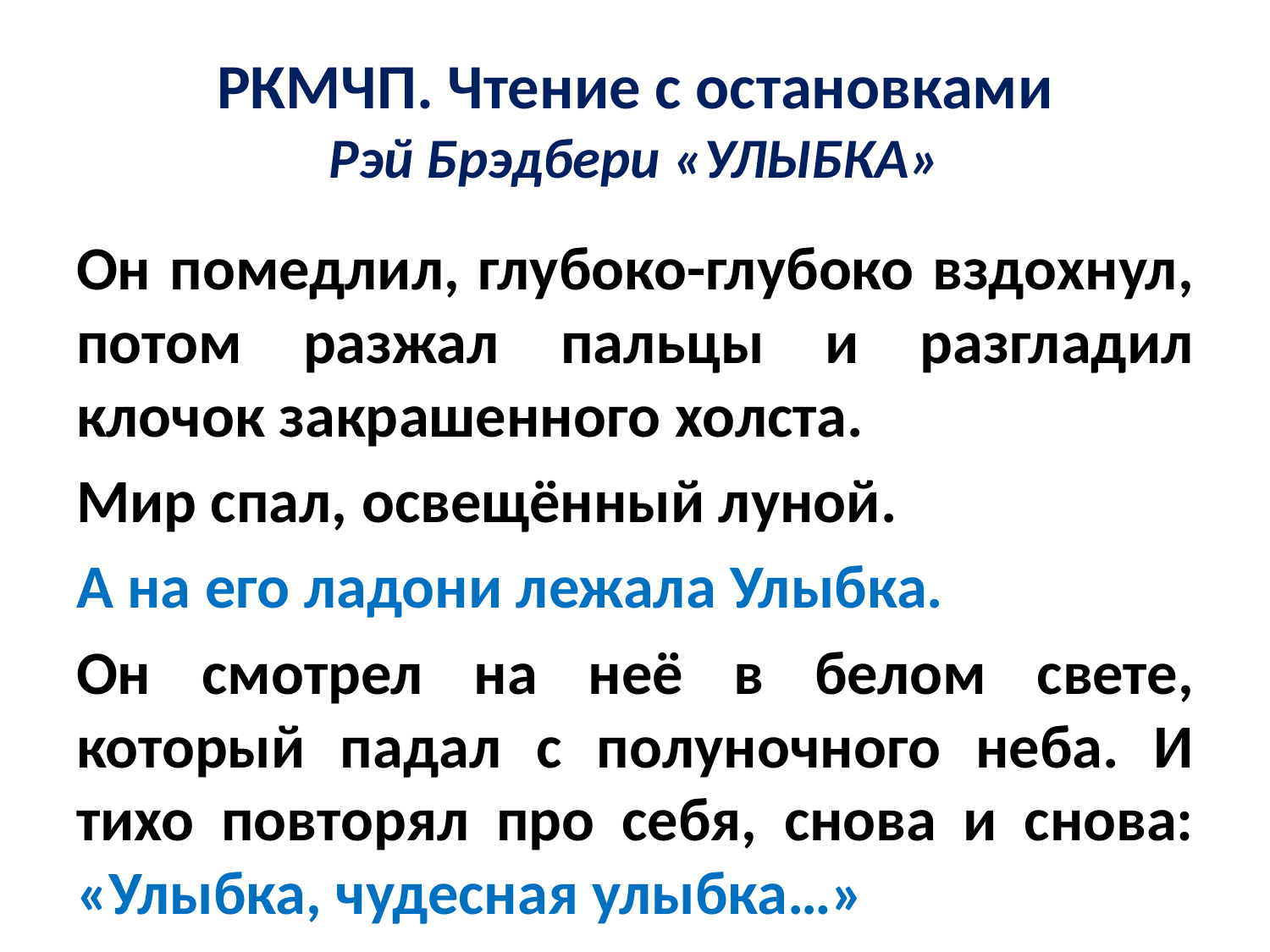

# РКМЧП. Чтение с остановками Рэй Брэдбери «УЛЫБКА»
Он помедлил, глубоко-глубоко вздохнул, потом разжал пальцы и разгладил клочок закрашенного холста.
Мир спал, освещённый луной.
А на его ладони лежала Улыбка.
Он смотрел на неё в белом свете, который падал с полуночного неба. И тихо повторял про себя, снова и снова: «Улыбка, чудесная улыбка…»